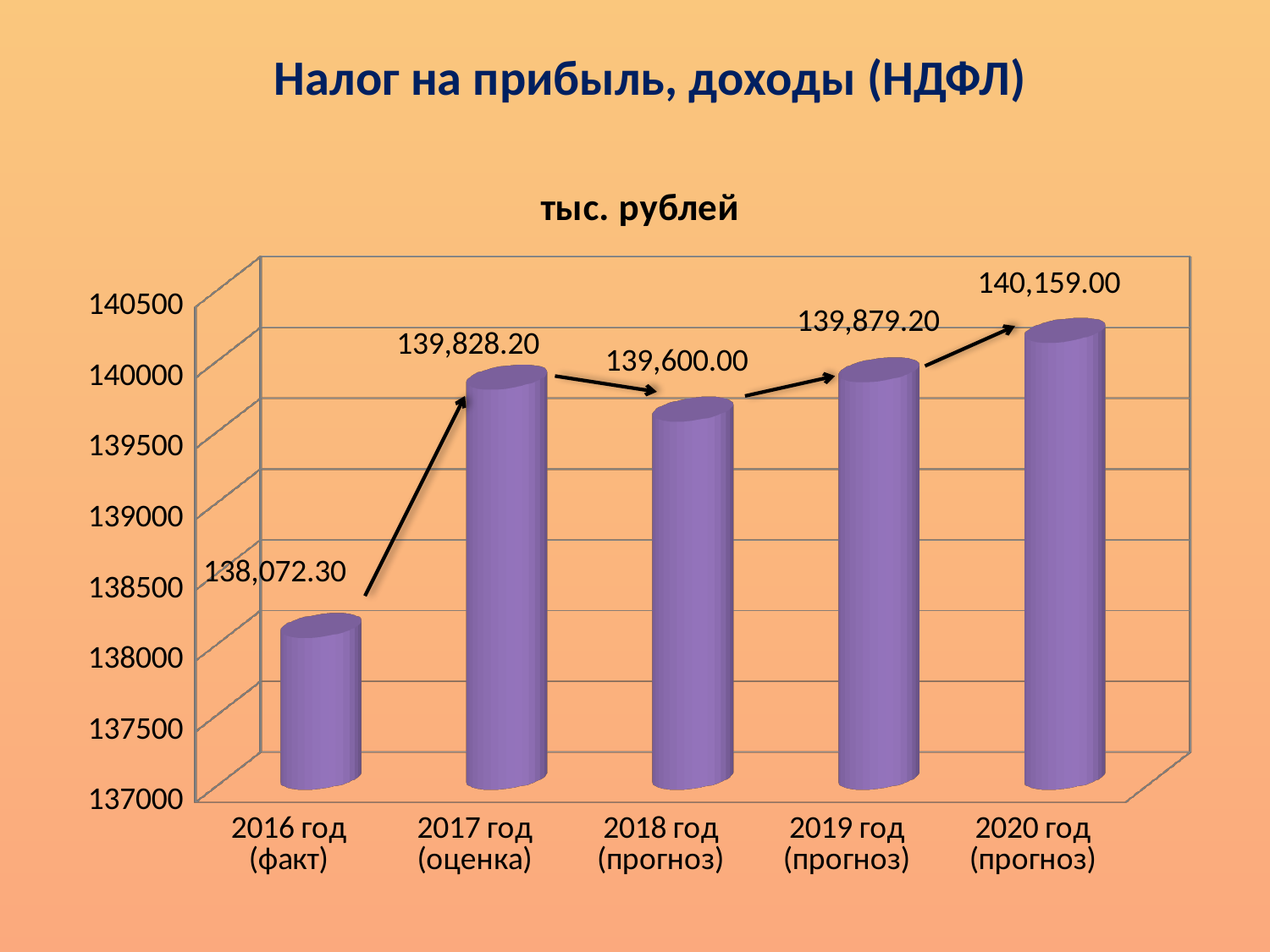

Налог на прибыль, доходы (НДФЛ)

[unsupported chart]